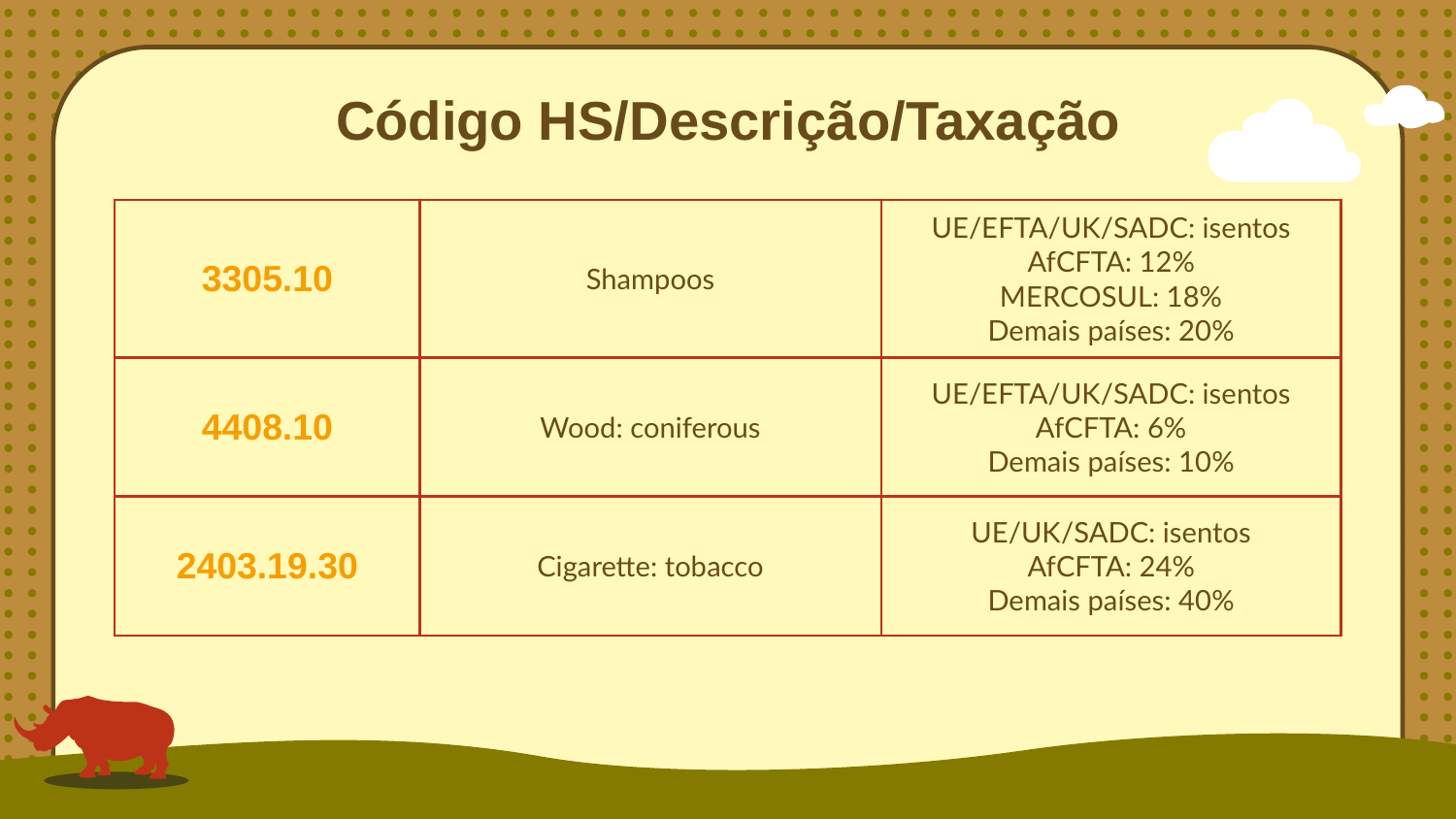

# Código HS/Descrição/Taxação
| 3305.10 | Shampoos | UE/EFTA/UK/SADC: isentos AfCFTA: 12% MERCOSUL: 18% Demais países: 20% |
| --- | --- | --- |
| 4408.10 | Wood: coniferous | UE/EFTA/UK/SADC: isentos AfCFTA: 6% Demais países: 10% |
| 2403.19.30 | Cigarette: tobacco | UE/UK/SADC: isentos AfCFTA: 24% Demais países: 40% |